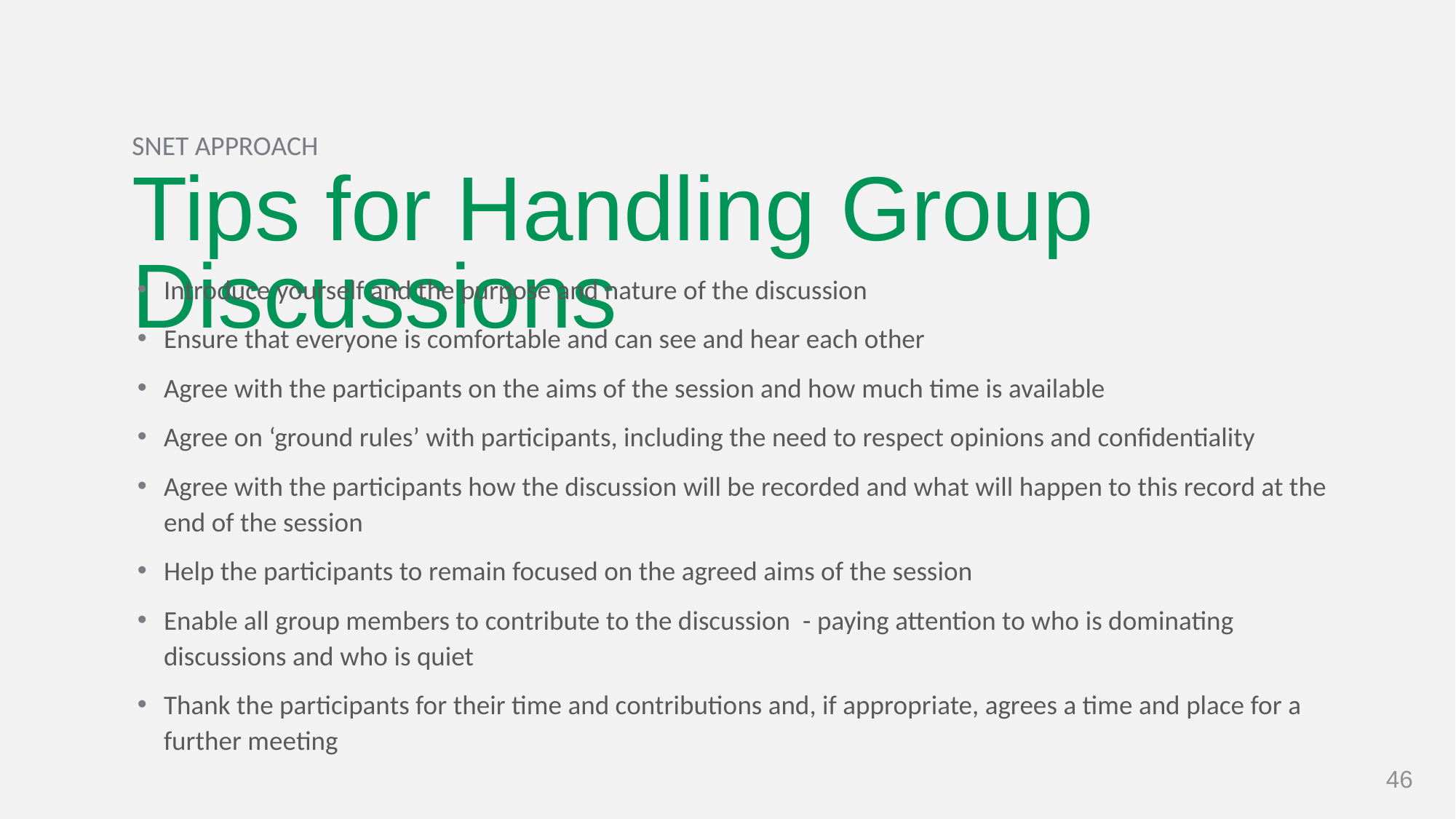

SNET APPROACH
# Tips for Handling Group Discussions
Introduce yourself and the purpose and nature of the discussion
Ensure that everyone is comfortable and can see and hear each other
Agree with the participants on the aims of the session and how much time is available
Agree on ‘ground rules’ with participants, including the need to respect opinions and confidentiality
Agree with the participants how the discussion will be recorded and what will happen to this record at the end of the session
Help the participants to remain focused on the agreed aims of the session
Enable all group members to contribute to the discussion  - paying attention to who is dominating discussions and who is quiet
Thank the participants for their time and contributions and, if appropriate, agrees a time and place for a further meeting

46